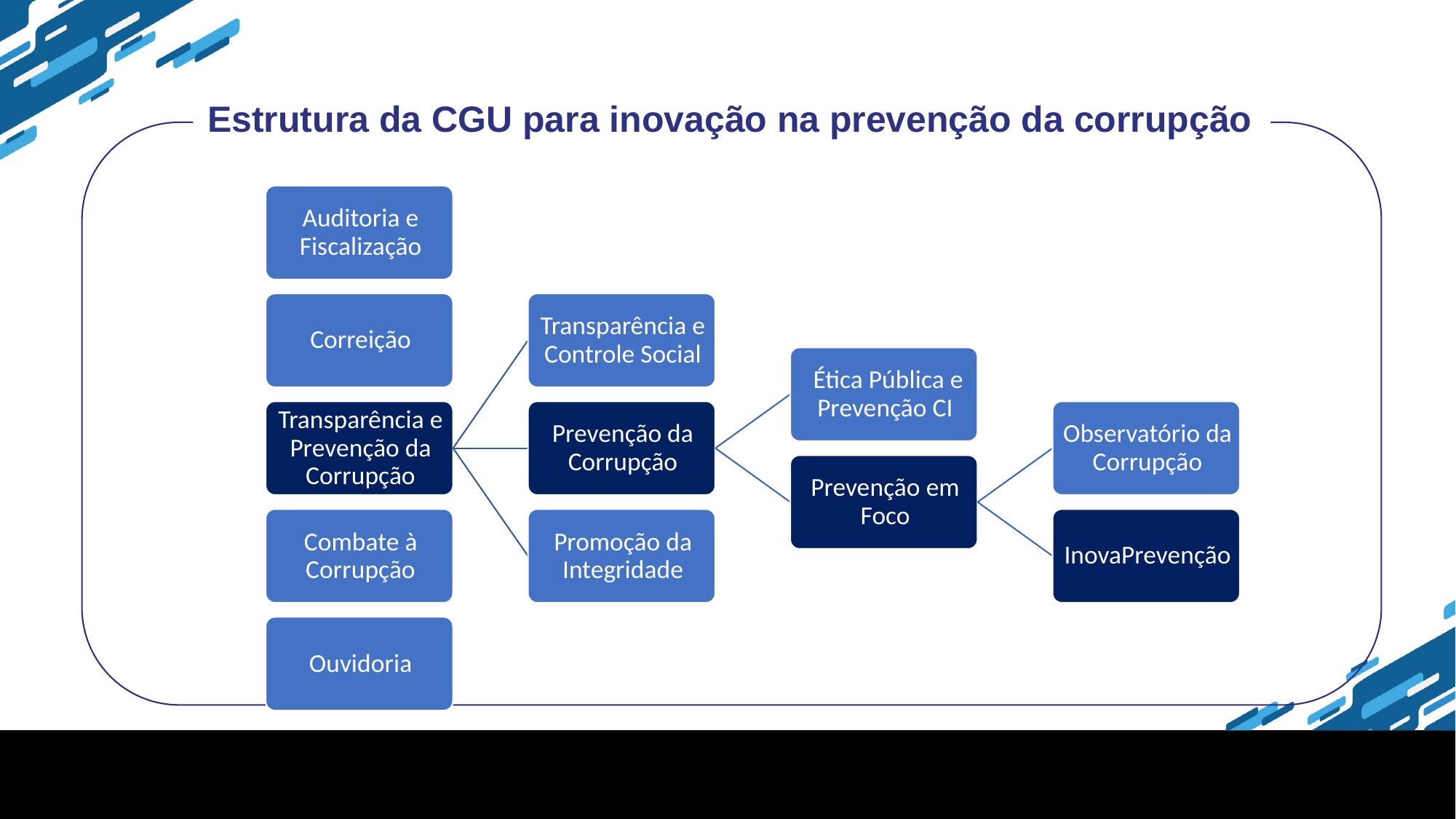

#
Estrutura da CGU para inovação na prevenção da corrupção

Auditoria e Fiscalização
Correição
Transparência e Prevenção da Corrupção

Transparência e Controle Social

Prevenção da Corrupção

 Ética Pública e Prevenção CI

Prevenção em Foco

Observatório da Corrupção

InovaPrevenção

Promoção da Integridade
Combate à Corrupção
Ouvidoria